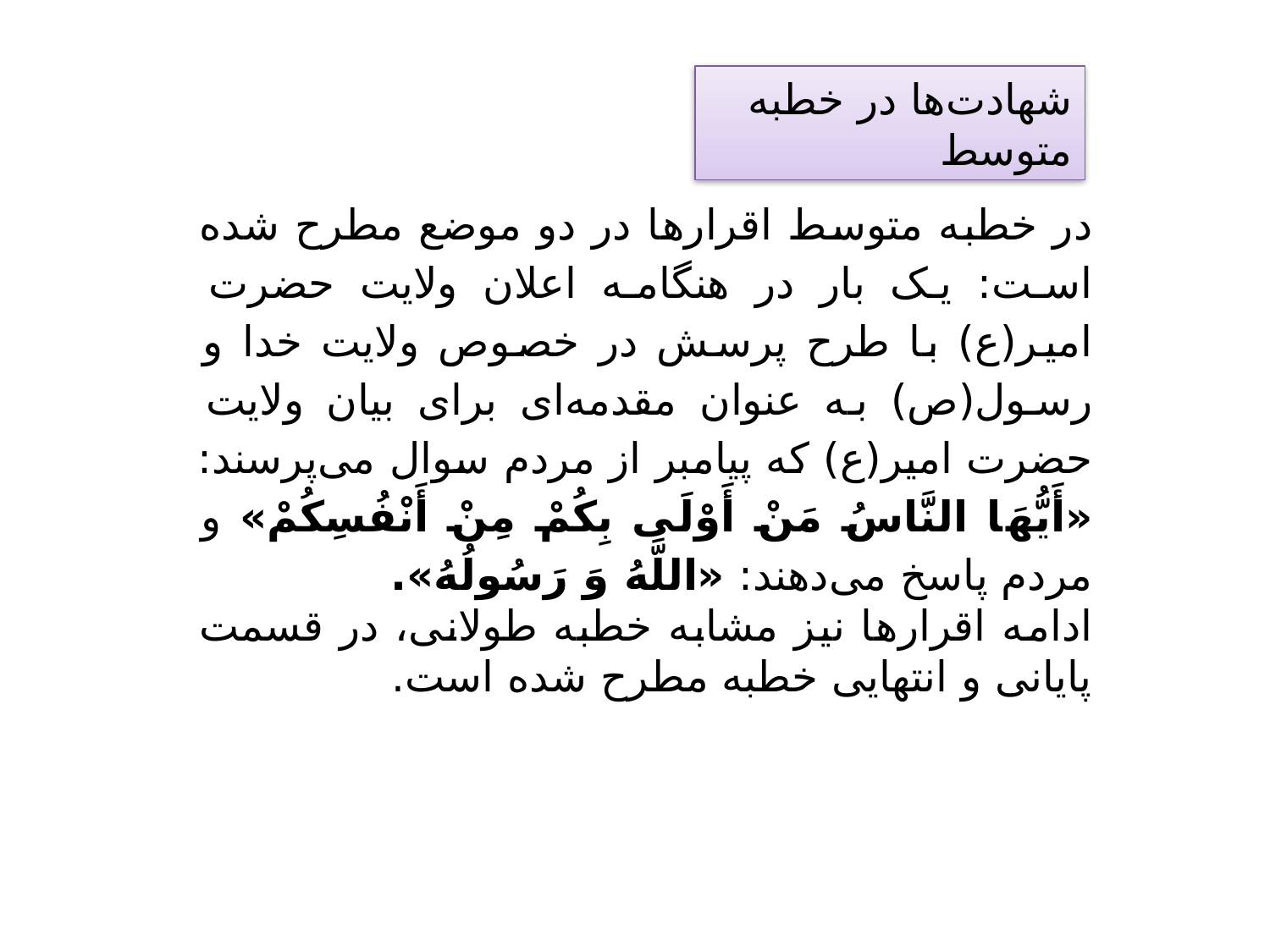

شهادت‌ها در خطبه متوسط
در خطبه متوسط اقرارها در دو موضع مطرح شده است: یک بار در هنگامه اعلان ولایت حضرت امیر(ع) با طرح پرسش در خصوص ولایت خدا و رسول(ص) به عنوان مقدمه‌ای برای بیان ولایت حضرت امیر(ع) که پیامبر از مردم سوال می‌پرسند: «أَيُّهَا النَّاسُ مَنْ أَوْلَى بِكُمْ مِنْ أَنْفُسِكُمْ» و مردم پاسخ می‌دهند: «اللَّهُ وَ رَسُولُهُ».
ادامه اقرارها نیز مشابه خطبه طولانی، در قسمت پایانی و انتهایی خطبه مطرح شده است.